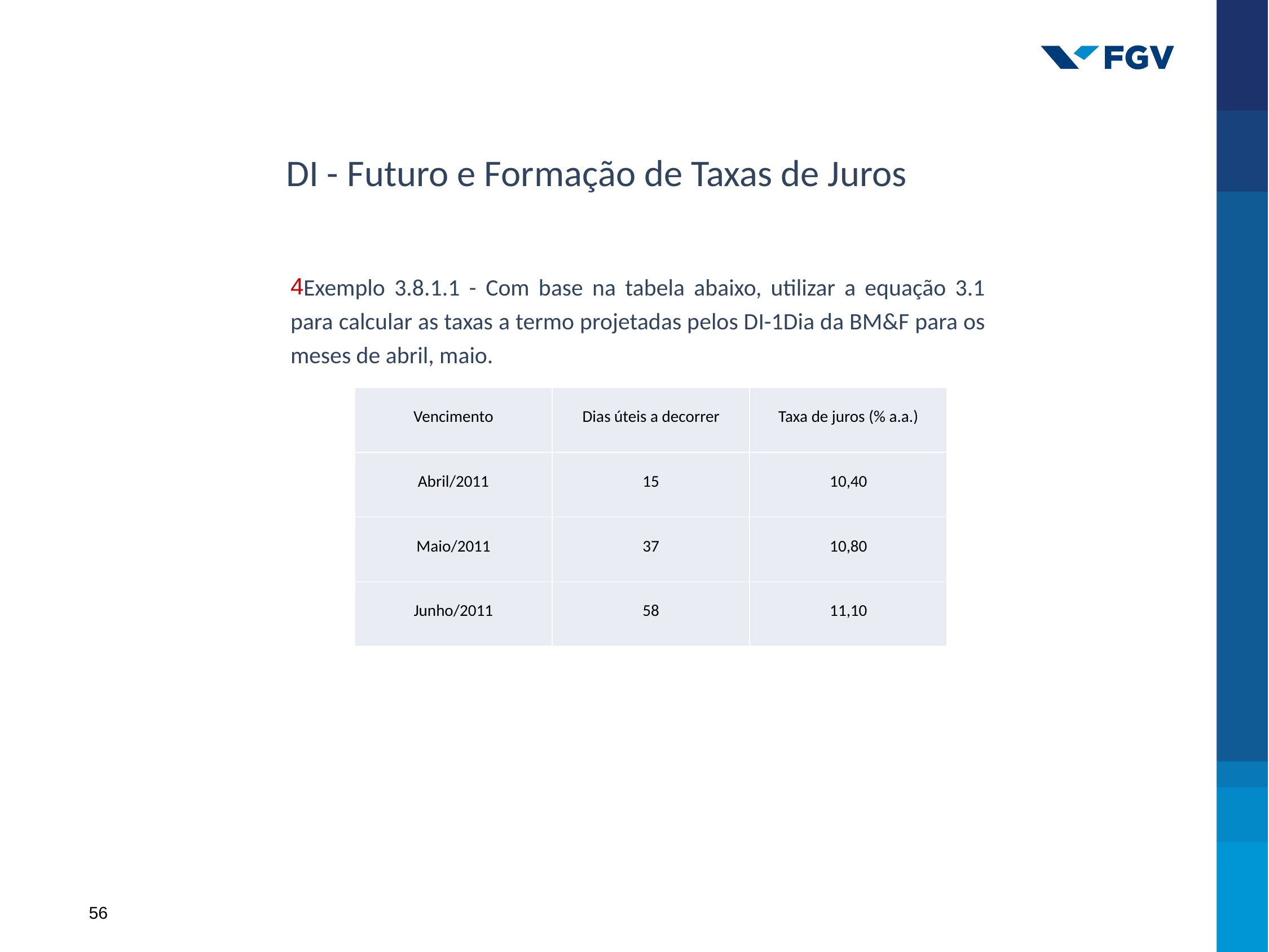

# DI - Futuro e Formação de Taxas de Juros
Exemplo 3.8.1.1 - Com base na tabela abaixo, utilizar a equação 3.1 para calcular as taxas a termo projetadas pelos DI-1Dia da BM&F para os meses de abril, maio.

| Vencimento | Dias úteis a decorrer | Taxa de juros (% a.a.) |
| --- | --- | --- |
| Abril/2011 | 15 | 10,40 |
| Maio/2011 | 37 | 10,80 |
| Junho/2011 | 58 | 11,10 |